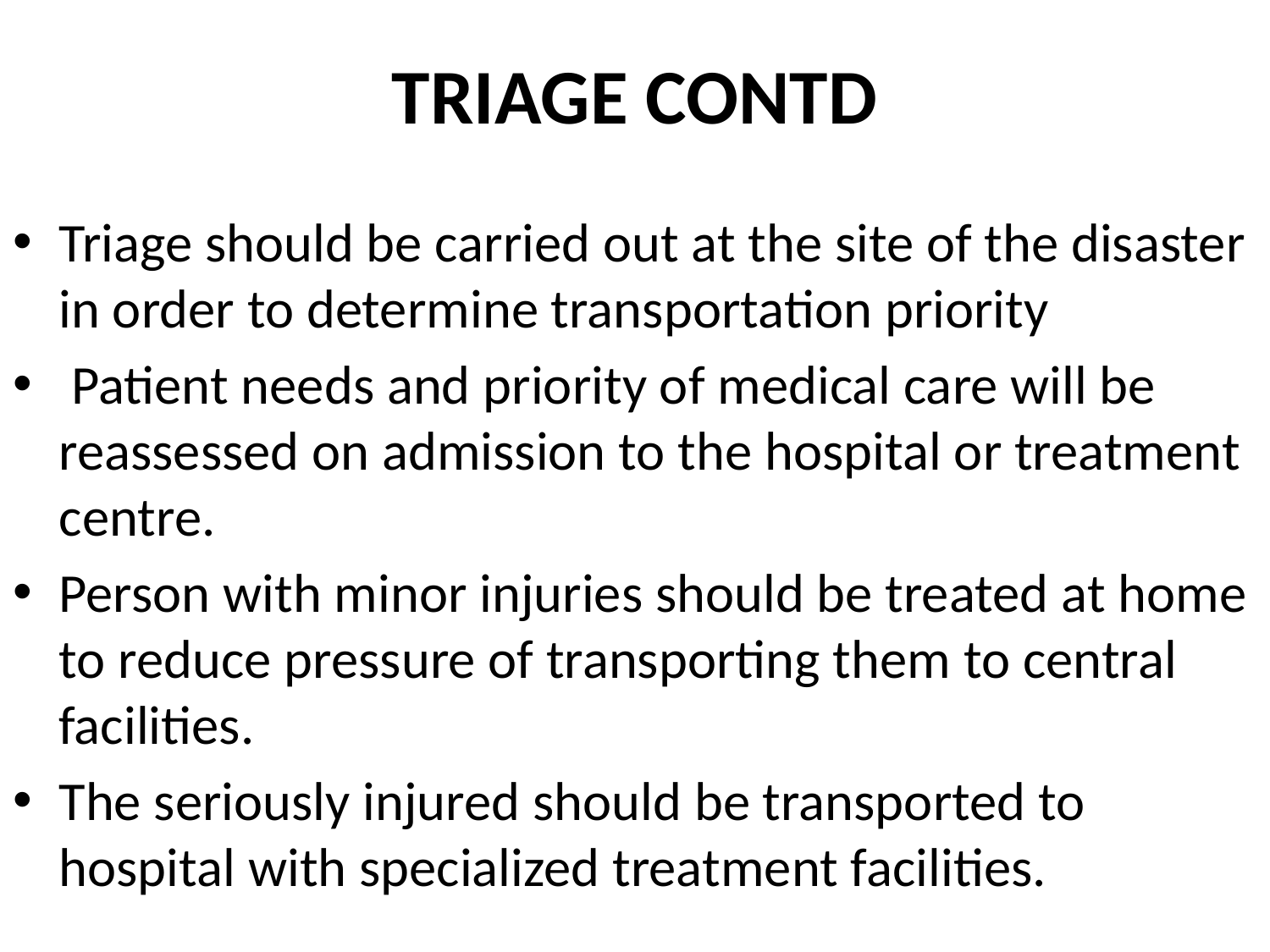

# TRIAGE CONTD
Triage should be carried out at the site of the disaster in order to determine transportation priority
 Patient needs and priority of medical care will be reassessed on admission to the hospital or treatment centre.
Person with minor injuries should be treated at home to reduce pressure of transporting them to central facilities.
The seriously injured should be transported to hospital with specialized treatment facilities.